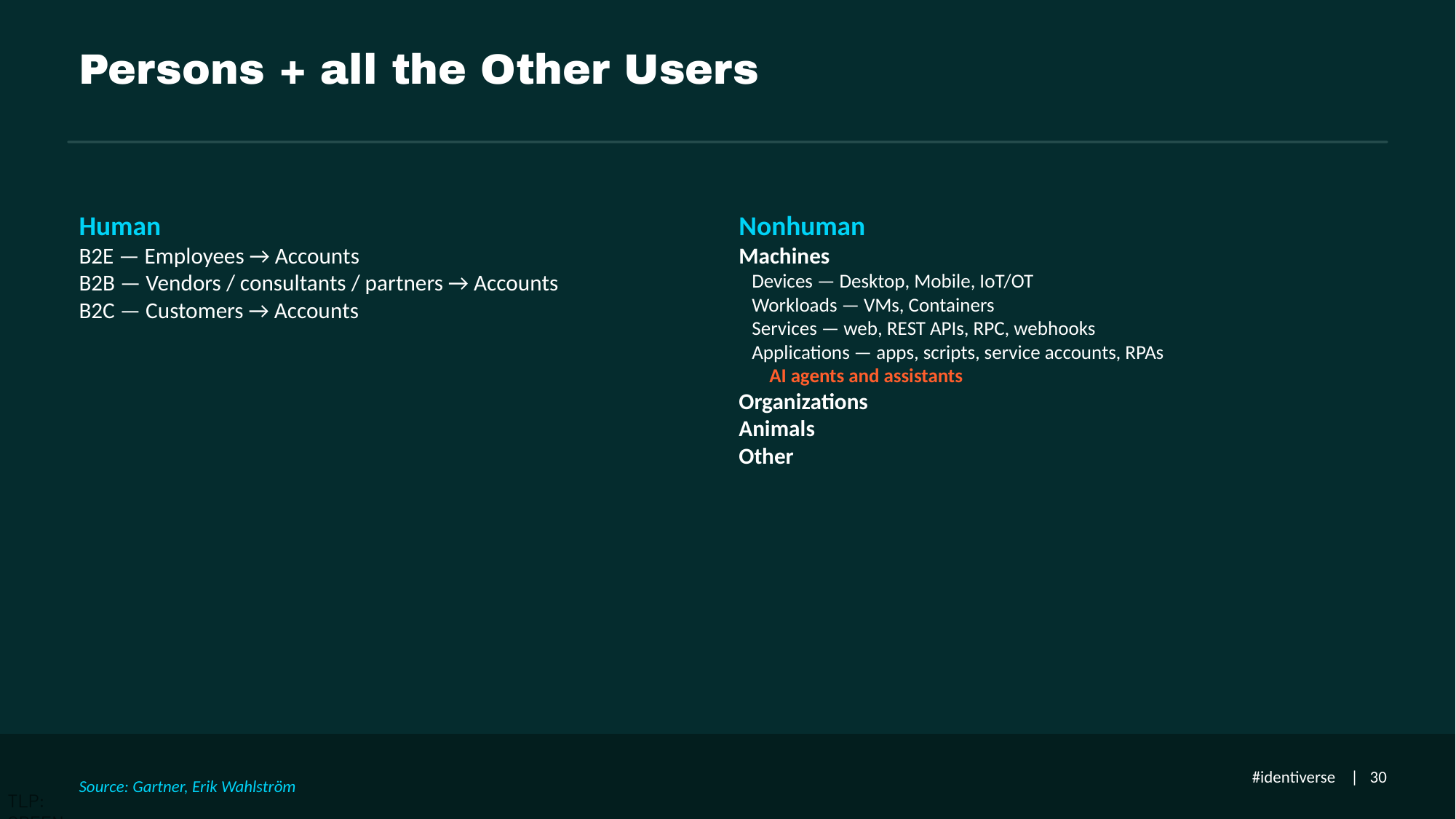

Persons + all the Other Users
Human
B2E — Employees → Accounts
B2B — Vendors / consultants / partners → Accounts
B2C — Customers → Accounts
Nonhuman
Machines
   Devices — Desktop, Mobile, IoT/OT
   Workloads — VMs, Containers
   Services — web, REST APIs, RPC, webhooks
   Applications — apps, scripts, service accounts, RPAs
       AI agents and assistants
Organizations
Animals
Other
Source: Gartner, Erik Wahlström